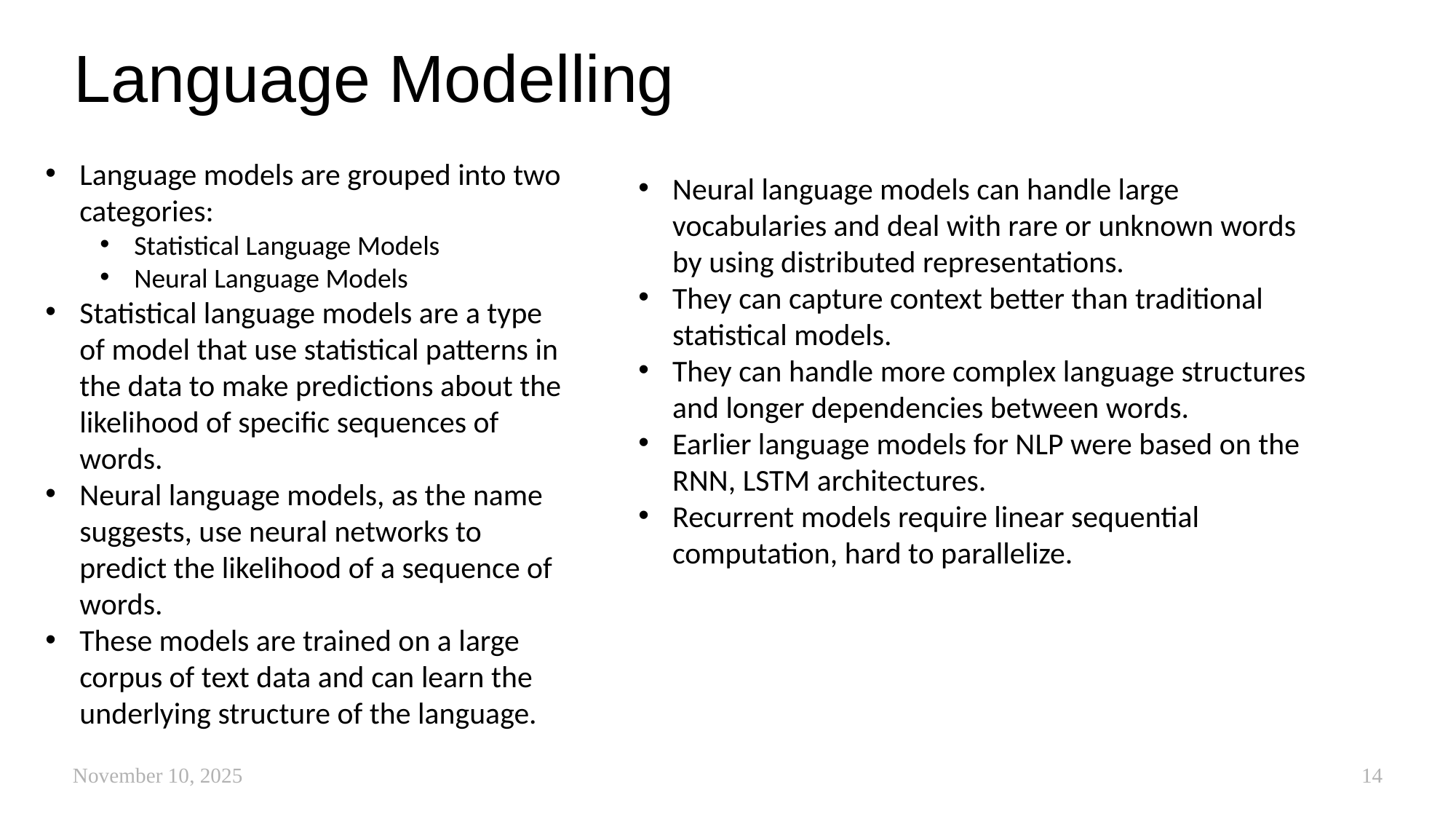

# Language Modelling
Language models are grouped into two categories:
Statistical Language Models
Neural Language Models
Statistical language models are a type of model that use statistical patterns in the data to make predictions about the likelihood of specific sequences of words.
Neural language models, as the name suggests, use neural networks to predict the likelihood of a sequence of words.
These models are trained on a large corpus of text data and can learn the underlying structure of the language.

Neural language models can handle large vocabularies and deal with rare or unknown words by using distributed representations.
They can capture context better than traditional statistical models.
They can handle more complex language structures and longer dependencies between words.
Earlier language models for NLP were based on the RNN, LSTM architectures.
Recurrent models require linear sequential computation, hard to parallelize.
November 10, 2025
14